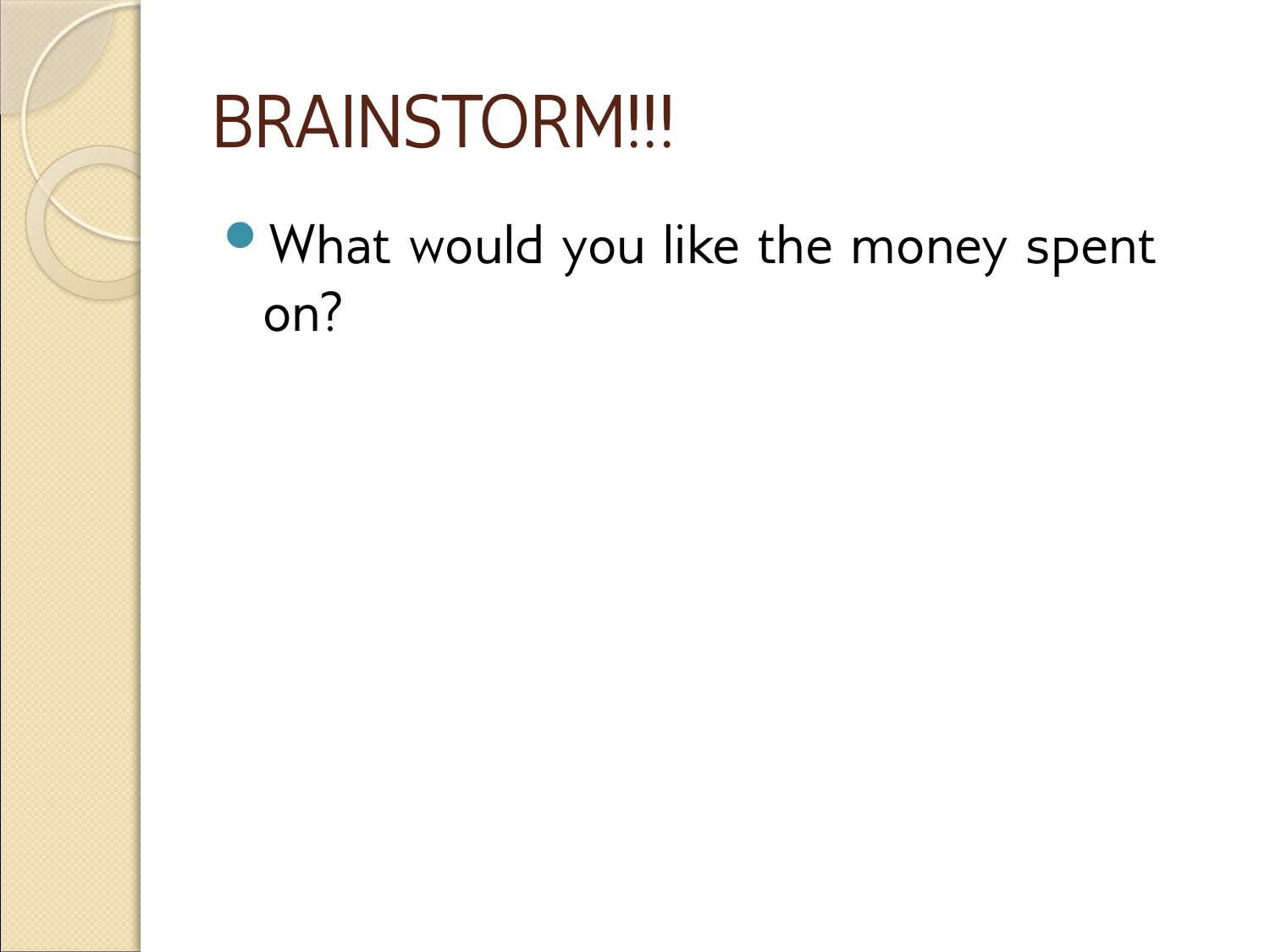

# BRAINSTORM!!!
What would you like the money spent on?